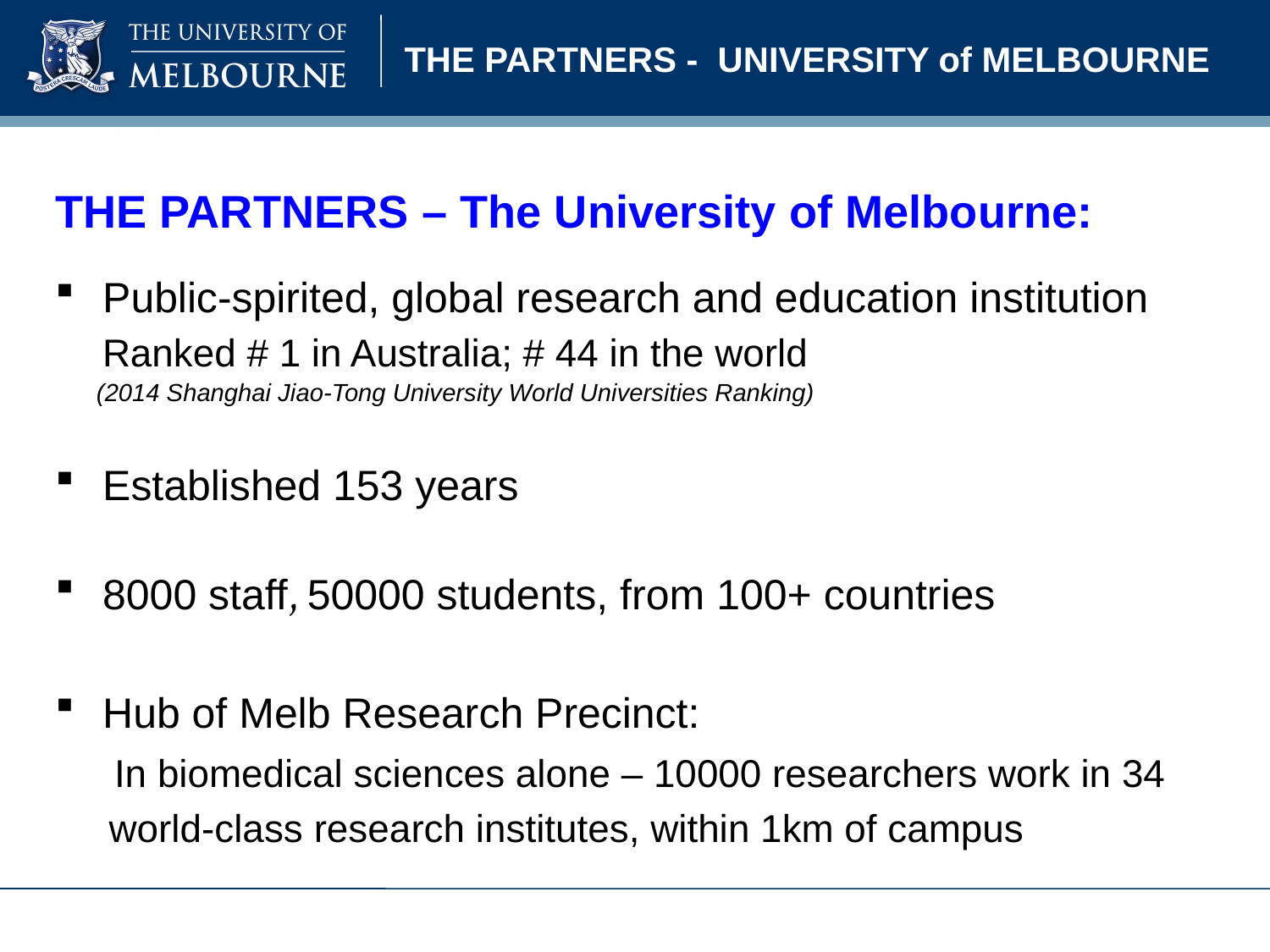

# THE PARTNERS -  UNIVERSITY of MELBOURNE
THE PARTNERS – The University of Melbourne:
Public-spirited, global research and education institution
    Ranked # 1 in Australia; # 44 in the world
       (2014 Shanghai Jiao-Tong University World Universities Ranking)

Established 153 years

8000 staff, 50000 students, from 100+ countries

Hub of Melb Research Precinct:
     In biomedical sciences alone – 10000 researchers work in 34
     world-class research institutes, within 1km of campus